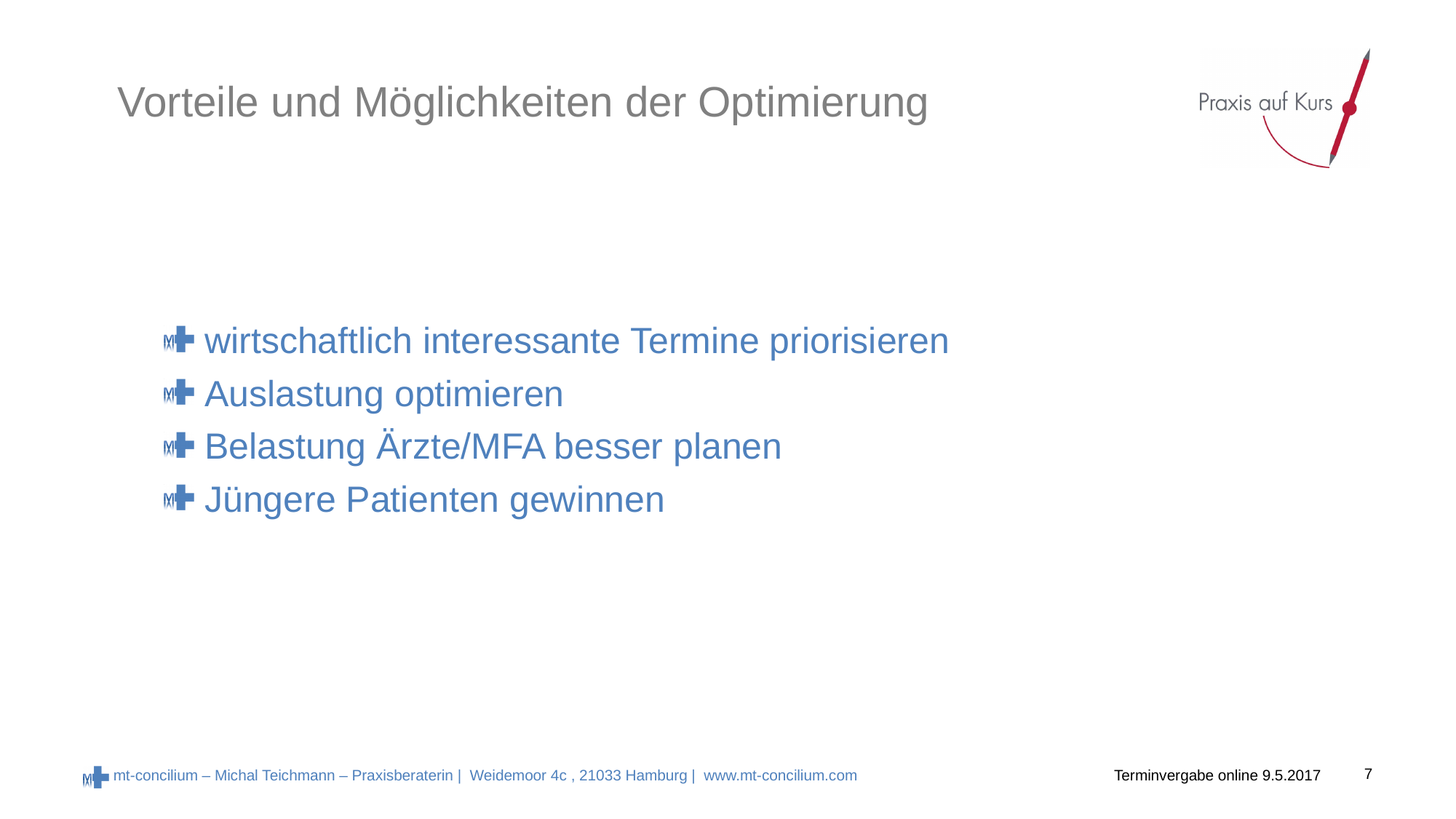

# Vorteile und Möglichkeiten der Optimierung

wirtschaftlich interessante Termine priorisieren
Auslastung optimieren
Belastung Ärzte/MFA besser planen
Jüngere Patienten gewinnen

Terminvergabe online 9.5.2017
7